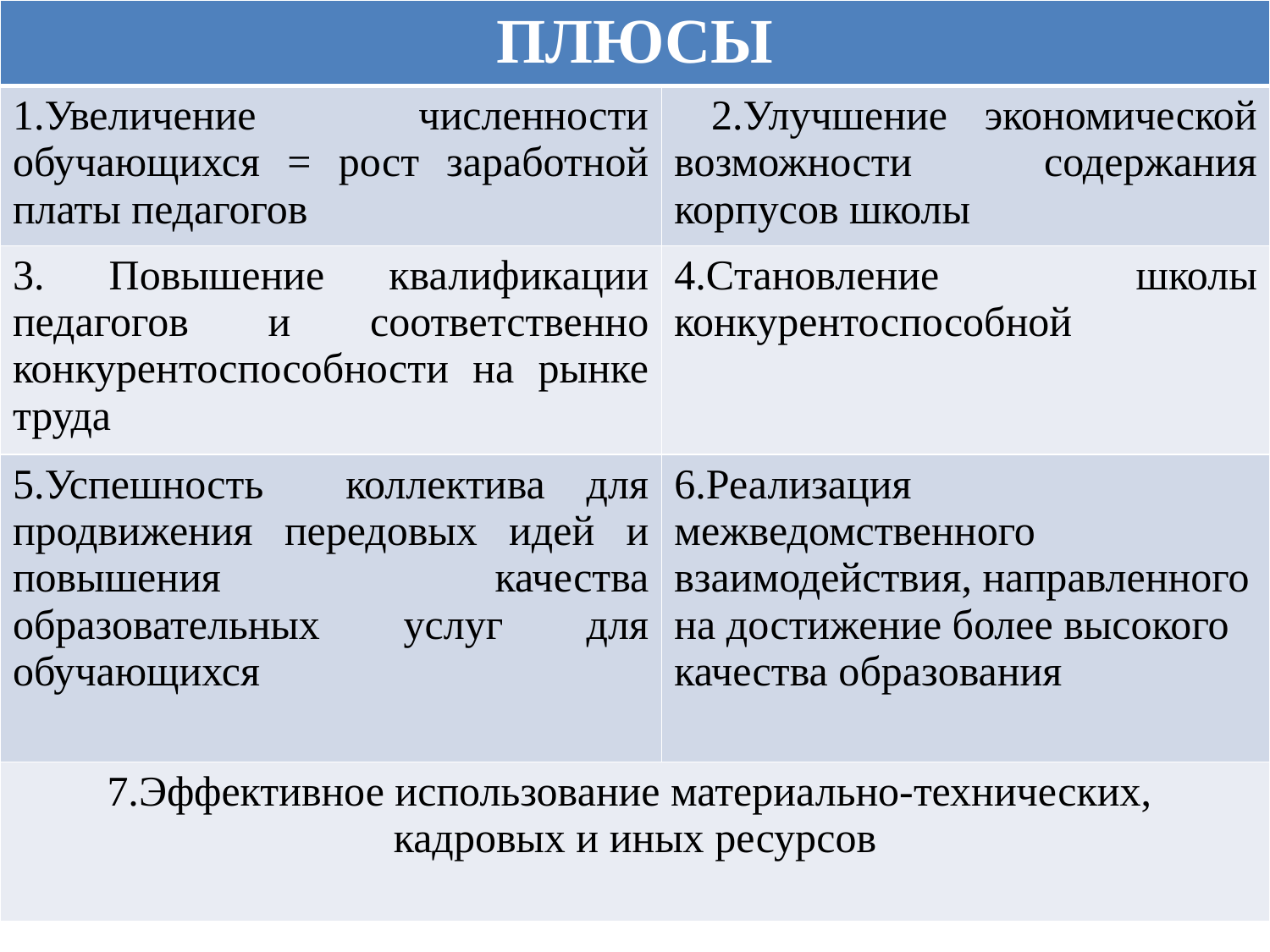

| ПЛЮСЫ |  |
| --- | --- |
| 1.Увеличение численности обучающихся = рост заработной платы педагогов | 2.Улучшение экономической возможности содержания корпусов школы |
| 3. Повышение квалификации педагогов и соответственно конкурентоспособности на рынке труда | 4.Становление школы конкурентоспособной |
| 5.Успешность коллектива для продвижения передовых идей и повышения качества образовательных услуг для обучающихся | 6.Реализация межведомственного взаимодействия, направленного на достижение более высокого качества образования |
| 7.Эффективное использование материально-технических, кадровых и иных ресурсов |  |